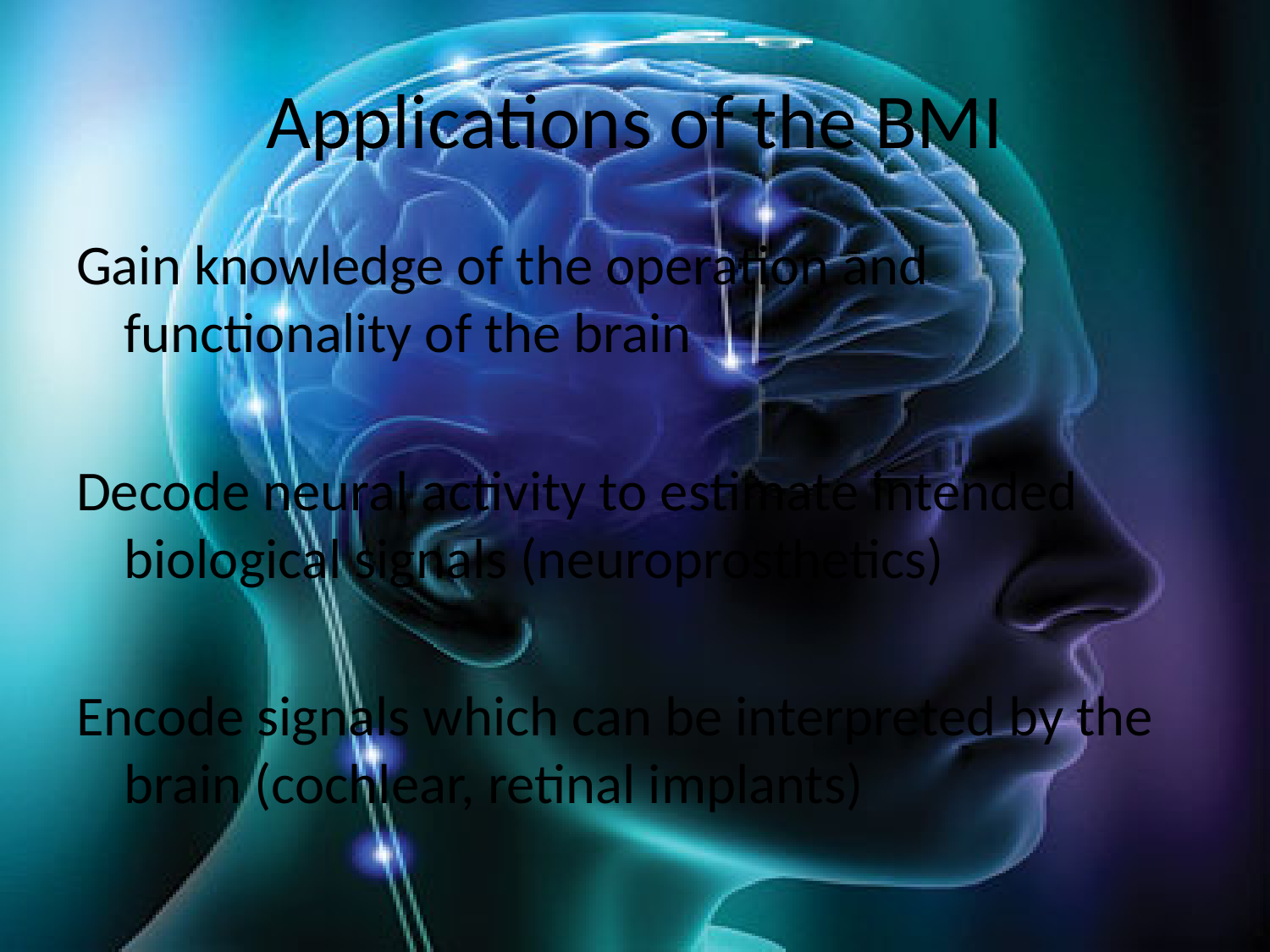

# Applications of the BMI
Gain knowledge of the operation and functionality of the brain

Decode neural activity to estimate intended biological signals (neuroprosthetics)

Encode signals which can be interpreted by the brain (cochlear, retinal implants)